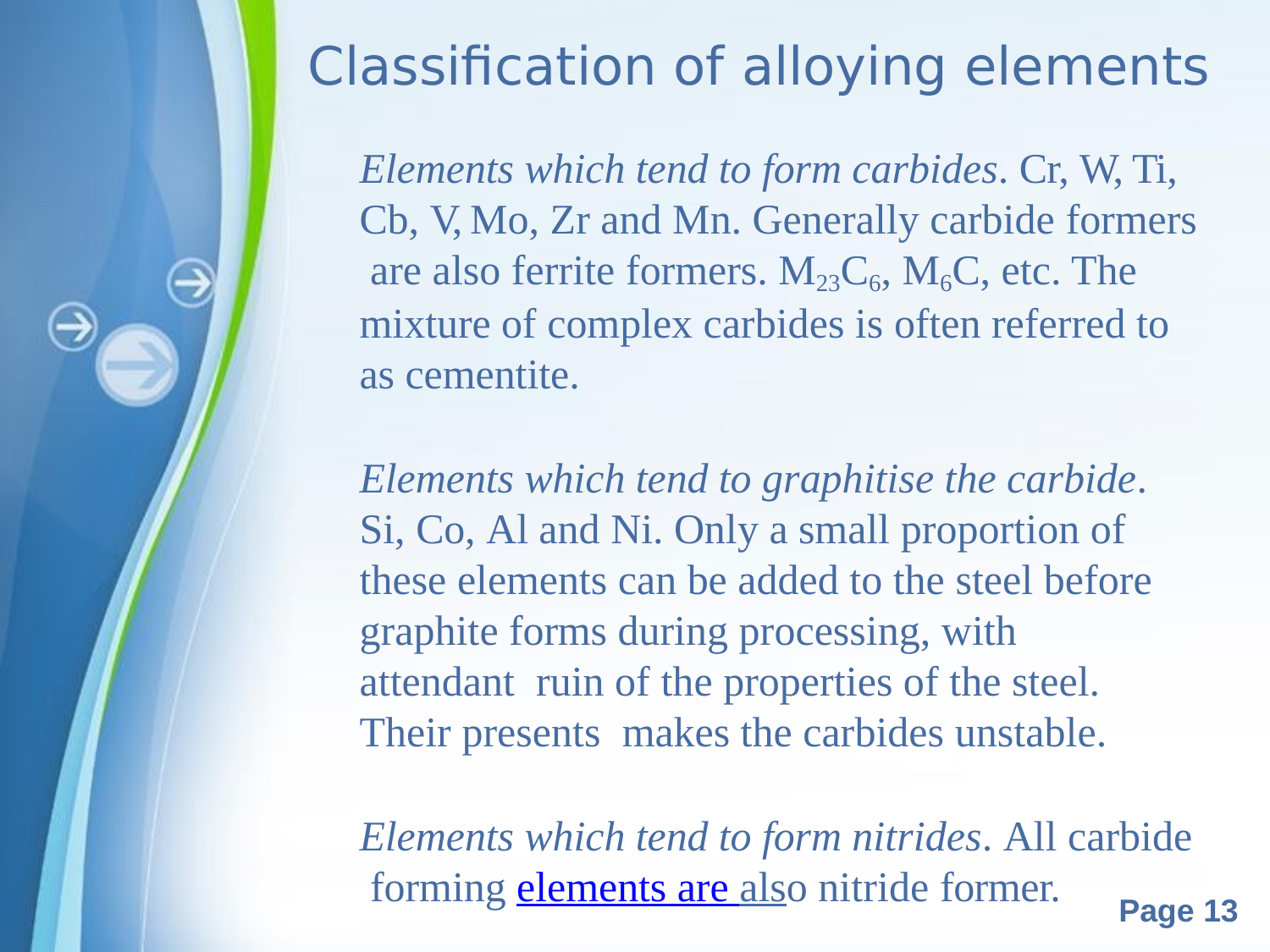

# Classification of alloying elements
Elements which tend to form carbides. Cr, W, Ti,  Cb, V, Mo, Zr and Mn. Generally carbide formers  are also ferrite formers. M23C6, M6C, etc. The  mixture of complex carbides is often referred to  as cementite.

Elements which tend to graphitise the carbide.  Si, Co, Al and Ni. Only a small proportion of  these elements can be added to the steel before  graphite forms during processing, with attendant  ruin of the properties of the steel. Their presents  makes the carbides unstable.

Elements which tend to form nitrides. All carbide  forming elements are also nitride former.
Powerpoint Templates
Page 13